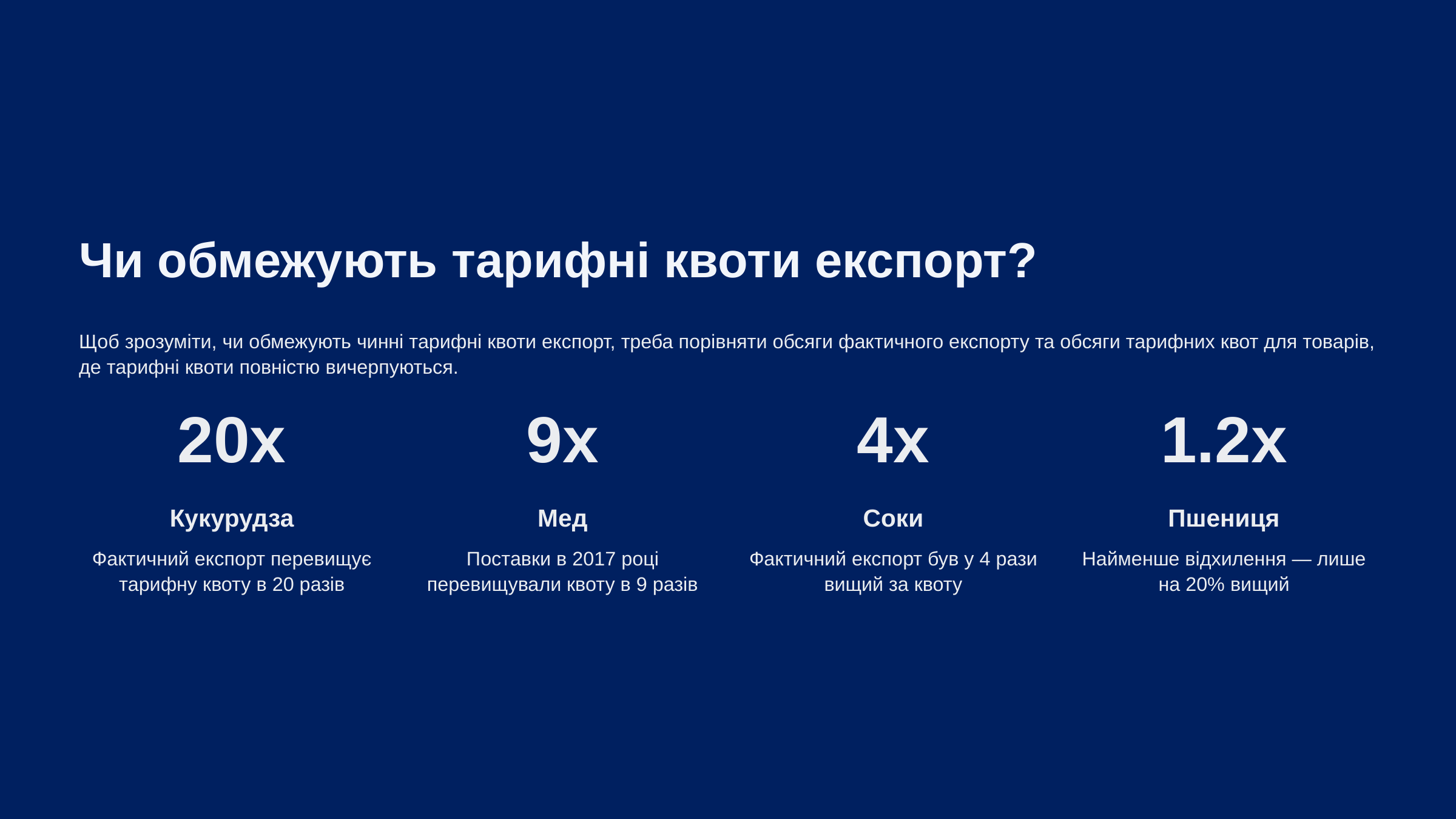

Чи обмежують тарифні квоти експорт?
Щоб зрозуміти, чи обмежують чинні тарифні квоти експорт, треба порівняти обсяги фактичного експорту та обсяги тарифних квот для товарів, де тарифні квоти повністю вичерпуються.
20x
9x
4x
1.2x
Кукурудза
Мед
Соки
Пшениця
Фактичний експорт перевищує тарифну квоту в 20 разів
Поставки в 2017 році перевищували квоту в 9 разів
Фактичний експорт був у 4 рази вищий за квоту
Найменше відхилення — лише на 20% вищий